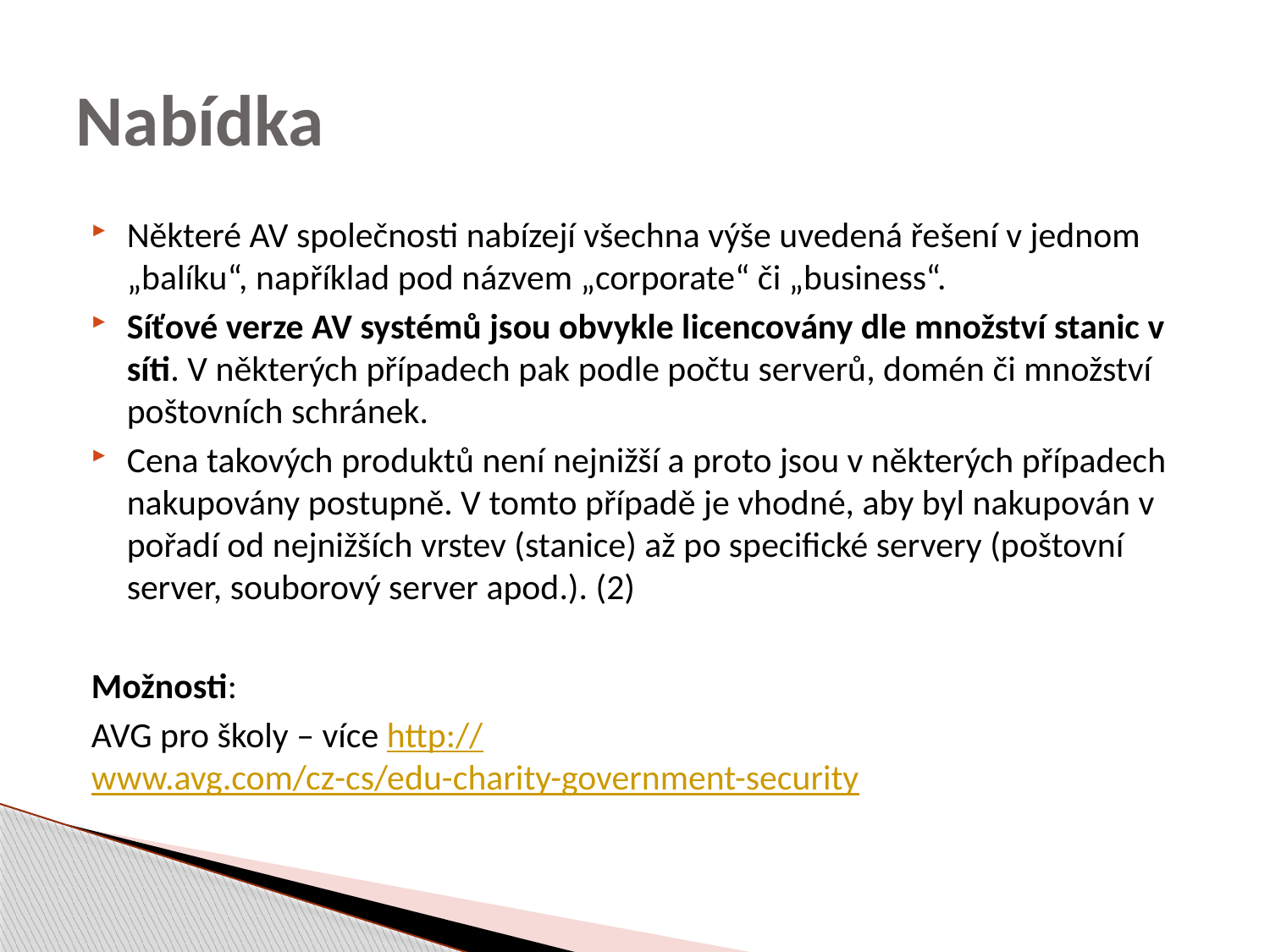

# Nabídka
Některé AV společnosti nabízejí všechna výše uvedená řešení v jednom „balíku“, například pod názvem „corporate“ či „business“.
Síťové verze AV systémů jsou obvykle licencovány dle množství stanic v síti. V některých případech pak podle počtu serverů, domén či množství poštovních schránek.
Cena takových produktů není nejnižší a proto jsou v některých případech nakupovány postupně. V tomto případě je vhodné, aby byl nakupován v pořadí od nejnižších vrstev (stanice) až po specifické servery (poštovní server, souborový server apod.). (2)

Možnosti:
AVG pro školy – více http://www.avg.com/cz-cs/edu-charity-government-security